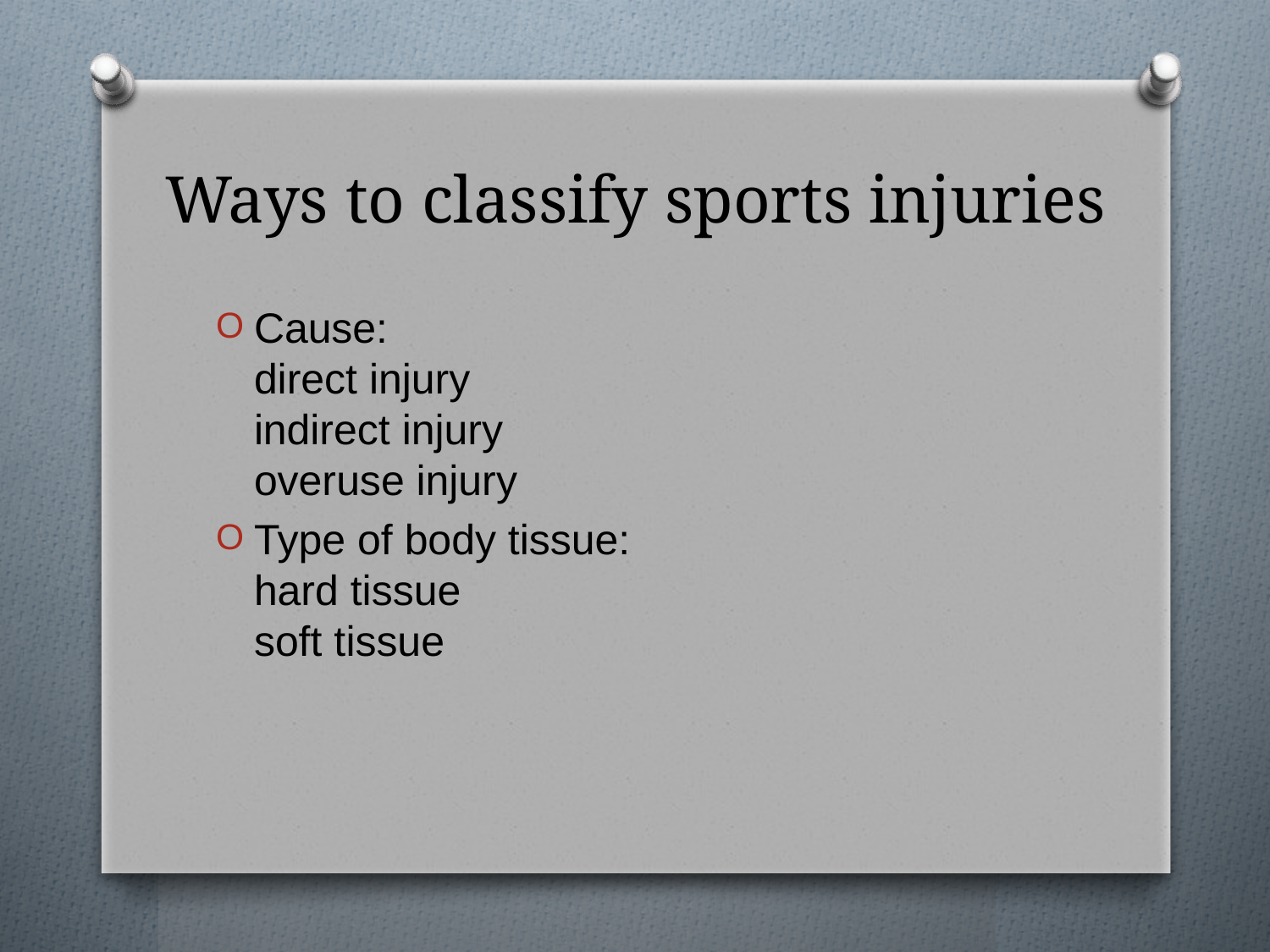

# Ways to classify sports injuries
Cause:
direct injury
indirect injury
overuse injury
Type of body tissue:
hard tissue
soft tissue